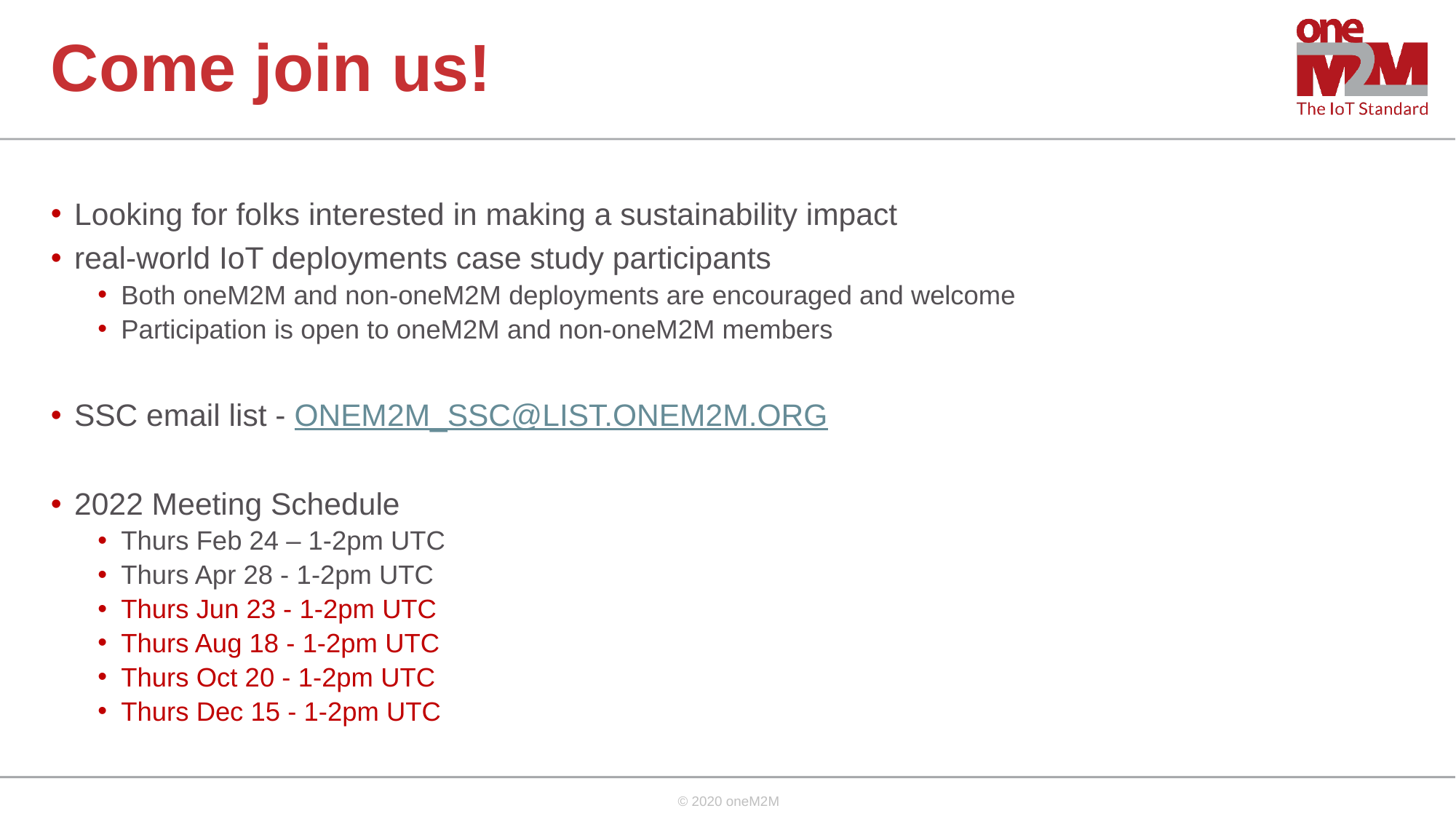

# Come join us!
Looking for folks interested in making a sustainability impact
real-world IoT deployments case study participants
Both oneM2M and non-oneM2M deployments are encouraged and welcome
Participation is open to oneM2M and non-oneM2M members

SSC email list - ONEM2M_SSC@LIST.ONEM2M.ORG

2022 Meeting Schedule
Thurs Feb 24 – 1-2pm UTC
Thurs Apr 28 - 1-2pm UTC
Thurs Jun 23 - 1-2pm UTC
Thurs Aug 18 - 1-2pm UTC
Thurs Oct 20 - 1-2pm UTC
Thurs Dec 15 - 1-2pm UTC